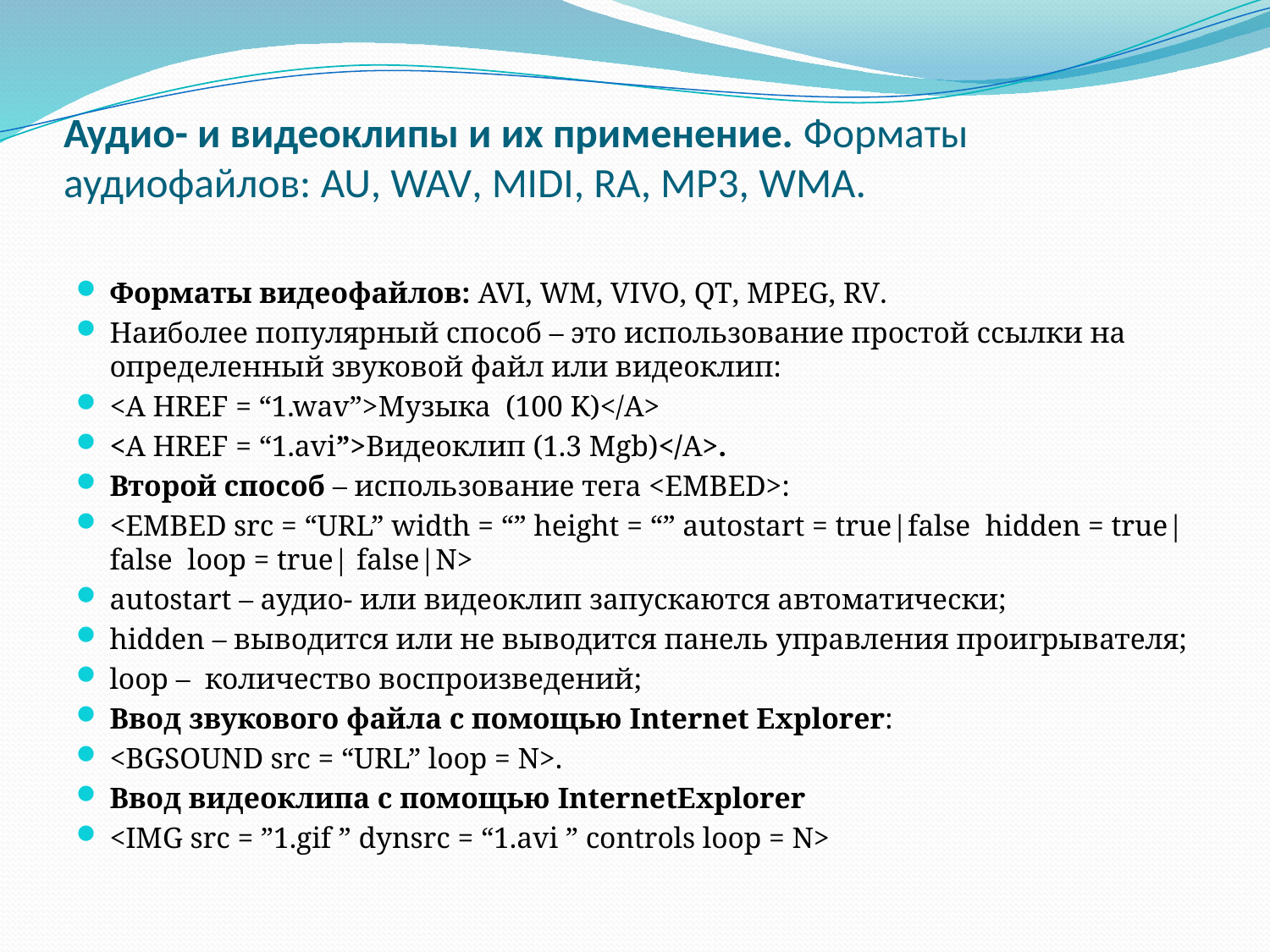

# Аудио- и видеоклипы и их применение. Форматы аудиофайлов: AU, WAV, MIDI, RA, MP3, WMA.
Форматы видеофайлов: AVI, WM, VIVO, QT, MPEG, RV.
Наиболее популярный способ – это использование простой ссылки на определенный звуковой файл или видеоклип:
<A HREF = “1.wav”>Музыка  (100 K)</A>
<A HREF = “1.avi”>Видеоклип (1.3 Mgb)</A>.
Второй способ – использование тега <EMBED>:
<EMBED src = “URL” width = “” height = “” autostart = true|false  hidden = true|false  loop = true| false|N>
autostart – аудио- или видеоклип запускаются автоматически;
hidden – выводится или не выводится панель управления проигрывателя;
loop –  количество воспроизведений;
Ввод звукового файла с помощью Internet Explorer:
<BGSOUND src = “URL” loop = N>.
Ввод видеоклипа с помощью InternetExplorer
<IMG src = ”1.gif ” dynsrc = “1.avi ” controls loop = N>